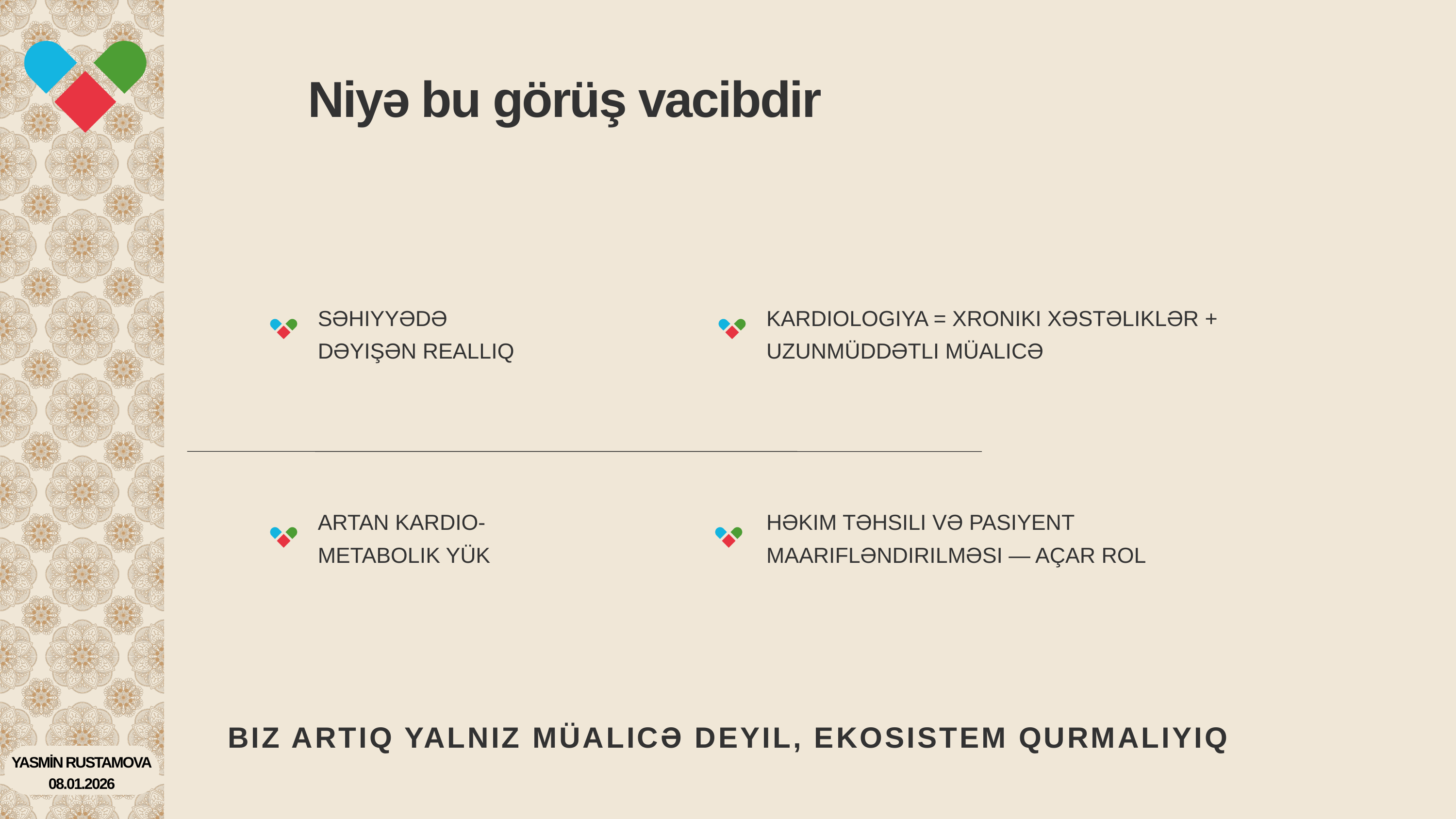

Niyə bu görüş vacibdir

SƏHIYYƏDƏ DƏYIŞƏN REALLIQ

KARDIOLOGIYA = XRONIKI XƏSTƏLIKLƏR + UZUNMÜDDƏTLI MÜALICƏ

ARTAN KARDIO-METABOLIK YÜK
HƏKIM TƏHSILI VƏ PASIYENT MAARIFLƏNDIRILMƏSI — AÇAR ROL

BIZ ARTIQ YALNIZ MÜALICƏ DEYIL, EKOSISTEM QURMALIYIQ

YASMİN RUSTAMOVA
08.01.2026